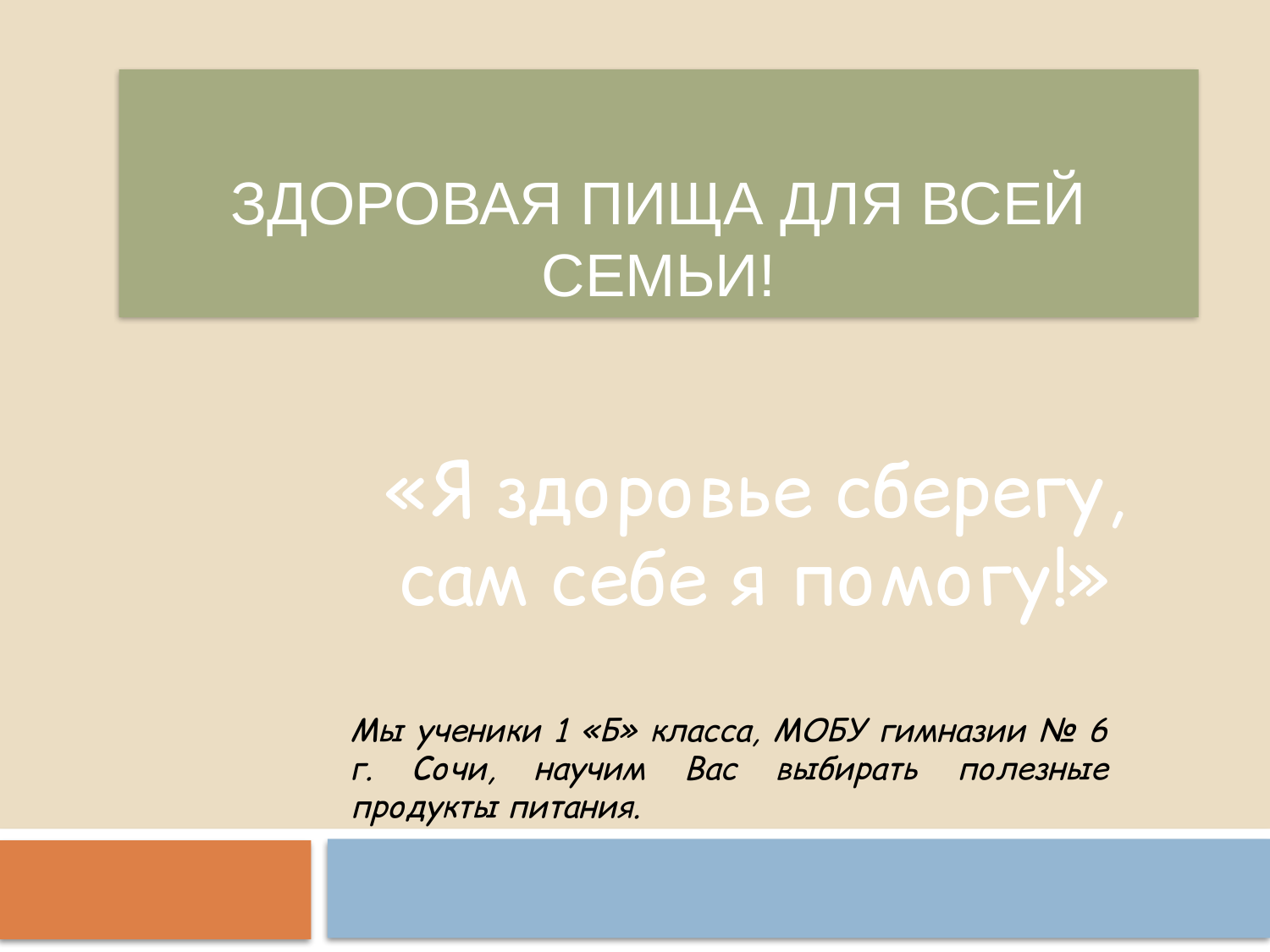

# Здоровая пища для всей семьи!
«Я здоровье сберегу, сам себе я помогу!»

Мы ученики 1 «Б» класса, МОБУ гимназии № 6 г. Сочи, научим Вас выбирать полезные продукты питания.